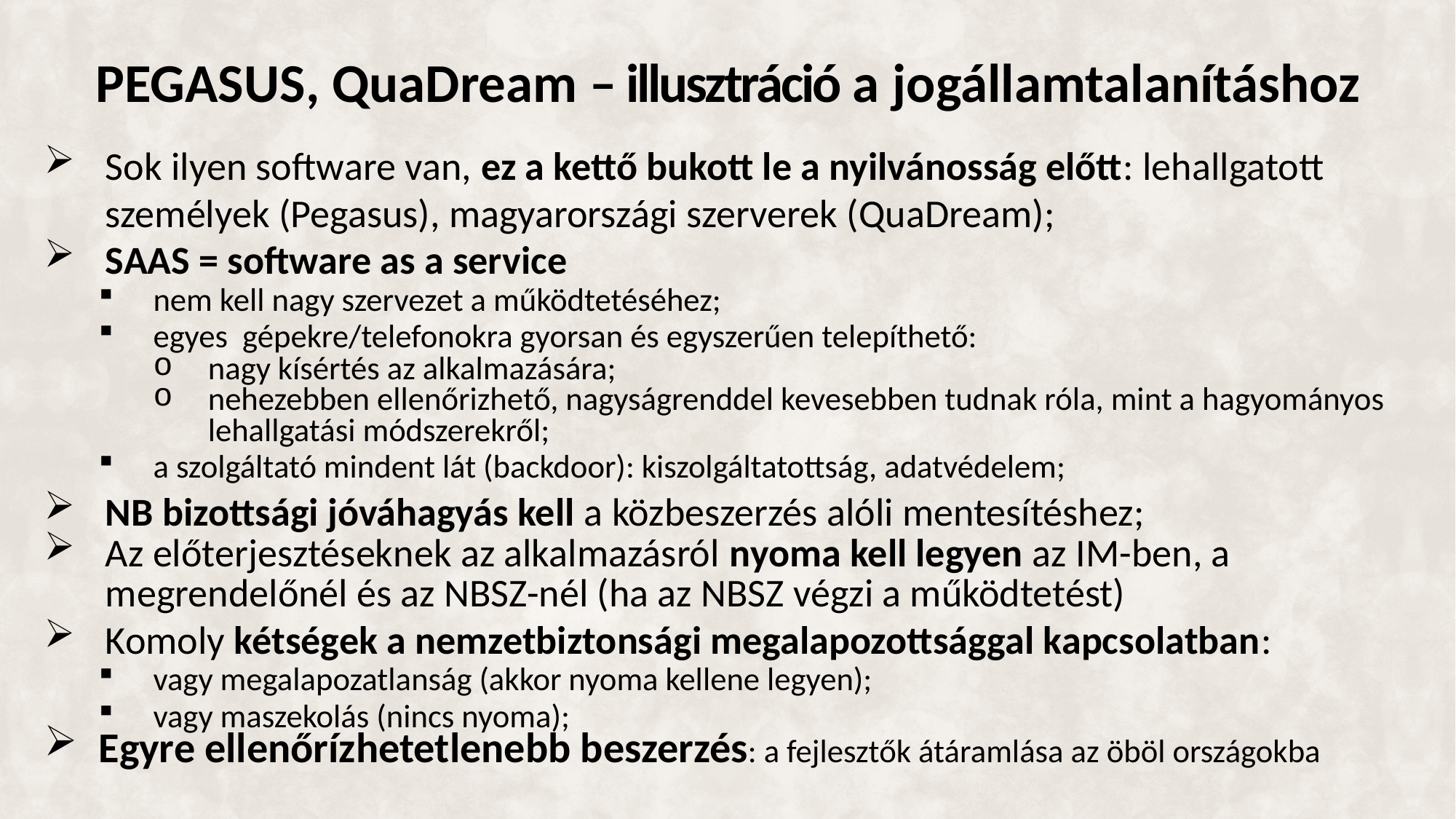

# PEGASUS, QuaDream – illusztráció a  jogállamtalanításhoz
Sok ilyen software van, ez a kettő bukott le a nyilvánosság előtt: lehallgatott személyek (Pegasus), magyarországi szerverek (QuaDream);
SAAS = software as a service
nem kell nagy szervezet a működtetéséhez;
egyes  gépekre/telefonokra gyorsan és egyszerűen telepíthető:
nagy kísértés az alkalmazására;
nehezebben ellenőrizhető, nagyságrenddel kevesebben tudnak róla, mint a hagyományos lehallgatási módszerekről;
a szolgáltató mindent lát (backdoor): kiszolgáltatottság, adatvédelem;
NB bizottsági jóváhagyás kell a közbeszerzés alóli mentesítéshez;
Az előterjesztéseknek az alkalmazásról nyoma kell legyen az IM-ben, a megrendelőnél és az NBSZ-nél (ha az NBSZ végzi a működtetést)
Komoly kétségek a nemzetbiztonsági megalapozottsággal kapcsolatban:
vagy megalapozatlanság (akkor nyoma kellene legyen);
vagy maszekolás (nincs nyoma);
Egyre ellenőrízhetetlenebb beszerzés: a fejlesztők átáramlása az öböl országokba